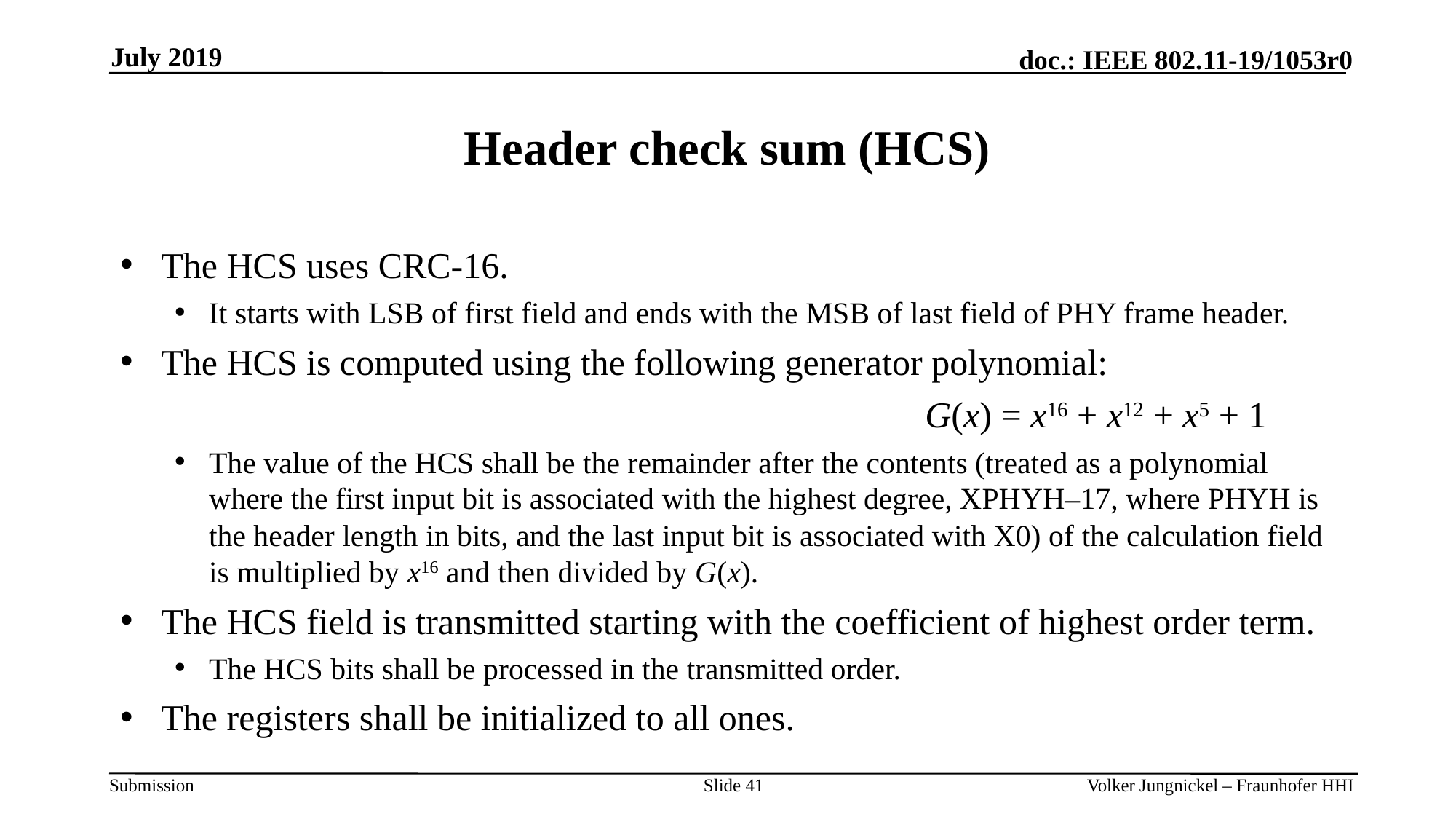

July 2019
# Header check sum (HCS)
The HCS uses CRC-16.
It starts with LSB of first field and ends with the MSB of last field of PHY frame header.
The HCS is computed using the following generator polynomial:
								G(x) = x16 + x12 + x5 + 1
The value of the HCS shall be the remainder after the contents (treated as a polynomial where the first input bit is associated with the highest degree, XPHYH–17, where PHYH is the header length in bits, and the last input bit is associated with X0) of the calculation field is multiplied by x16 and then divided by G(x).
The HCS field is transmitted starting with the coefficient of highest order term.
The HCS bits shall be processed in the transmitted order.
The registers shall be initialized to all ones.

Slide 41